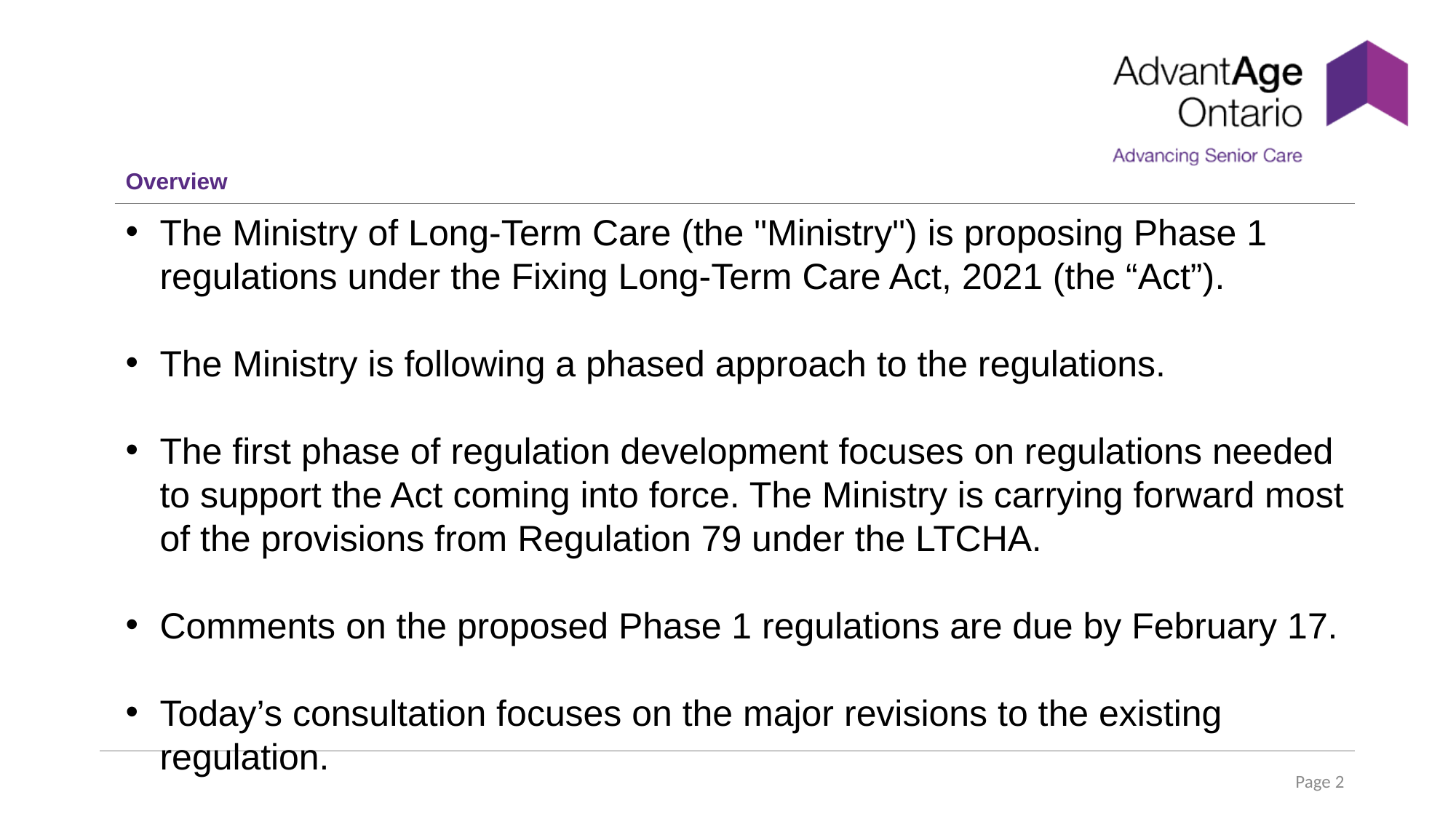

# Overview
The Ministry of Long-Term Care (the "Ministry") is proposing Phase 1 regulations under the Fixing Long-Term Care Act, 2021 (the “Act”).

The Ministry is following a phased approach to the regulations.

The first phase of regulation development focuses on regulations needed to support the Act coming into force. The Ministry is carrying forward most of the provisions from Regulation 79 under the LTCHA.

Comments on the proposed Phase 1 regulations are due by February 17.

Today’s consultation focuses on the major revisions to the existing regulation.

Page 2